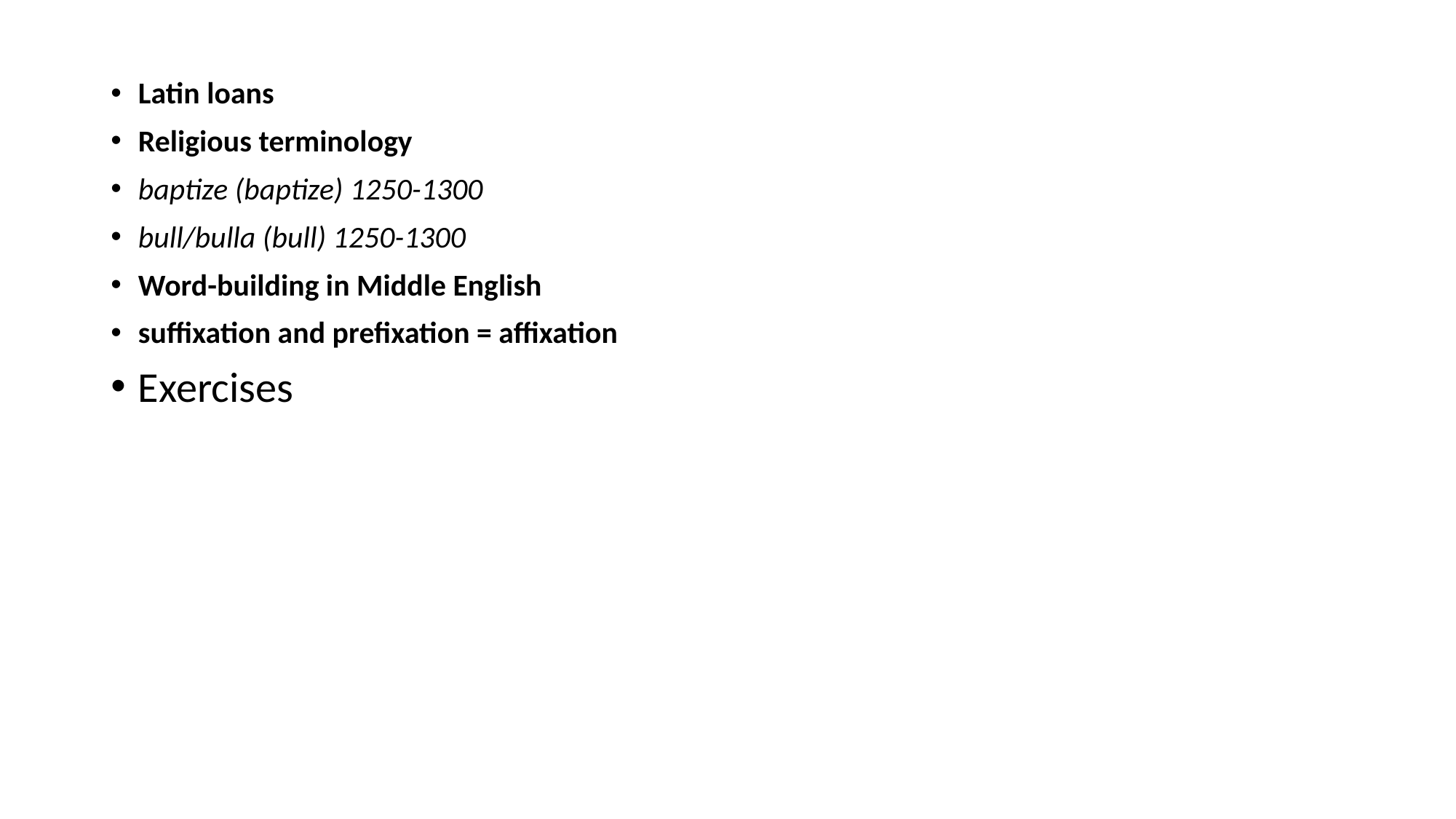

Latin loans
Religious terminology
baptize (baptize) 1250-1300
bull/bulla (bull) 1250-1300
Word-building in Middle English
suffixation and prefixation = affixation
Exercises